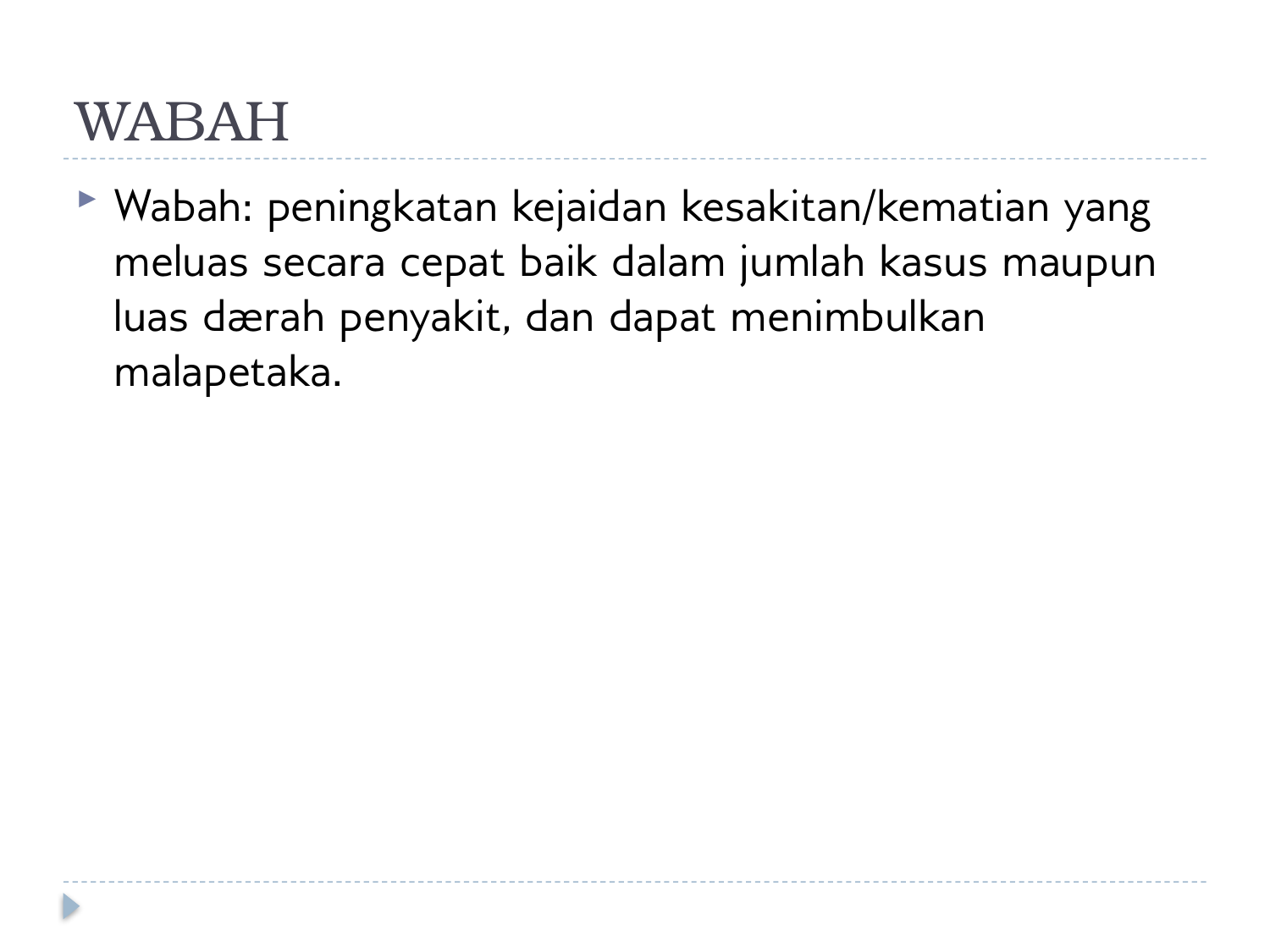

# WABAH
Wabah: peningkatan kejaidan kesakitan/kematian yang meluas secara cepat baik dalam jumlah kasus maupun luas daerah penyakit, dan dapat menimbulkan malapetaka.